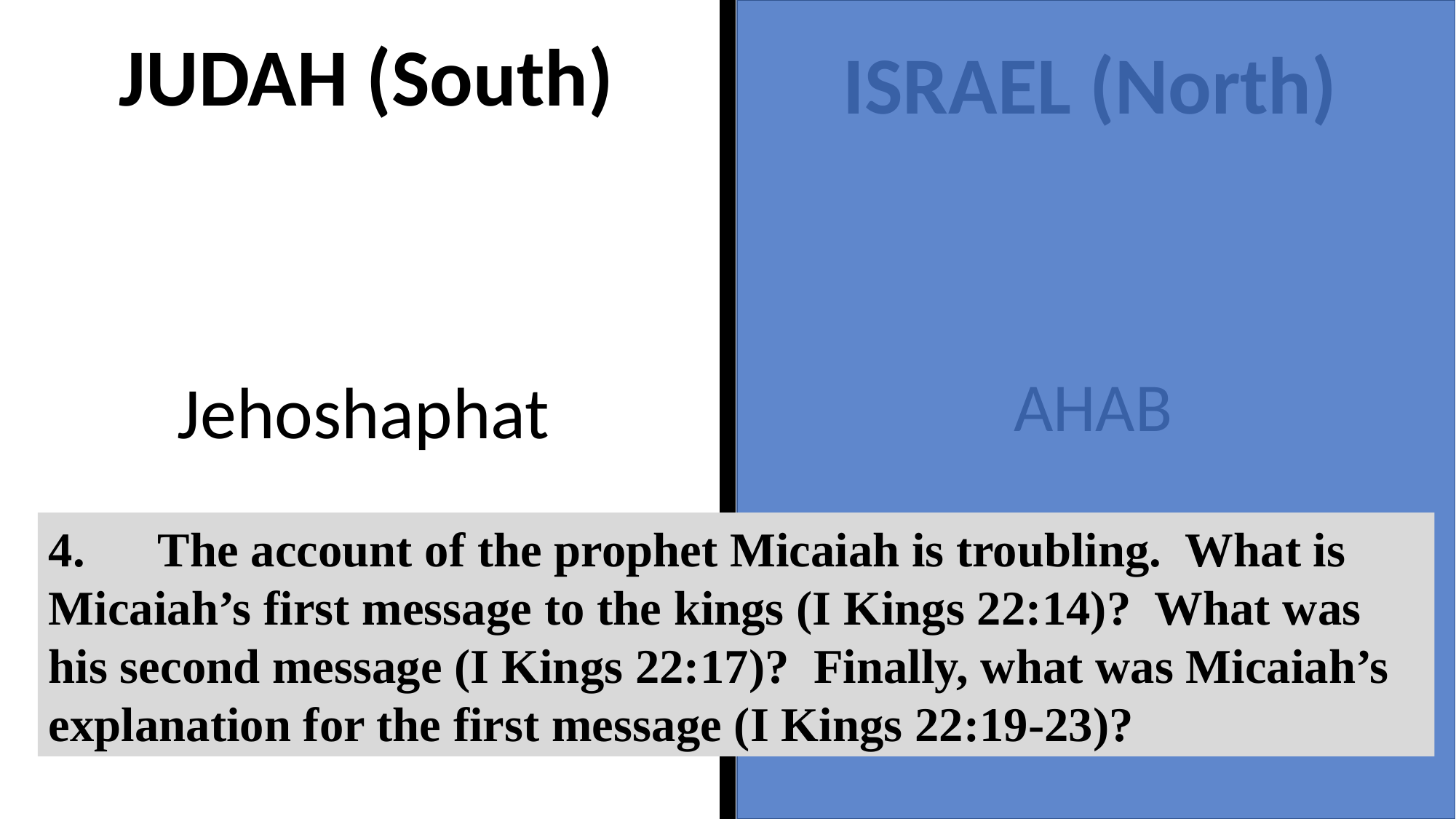

JUDAH (South)
ISRAEL (North)
AHAB
Jehoshaphat
4.	The account of the prophet Micaiah is troubling.  What is Micaiah’s first message to the kings (I Kings 22:14)?  What was his second message (I Kings 22:17)?  Finally, what was Micaiah’s explanation for the first message (I Kings 22:19-23)?